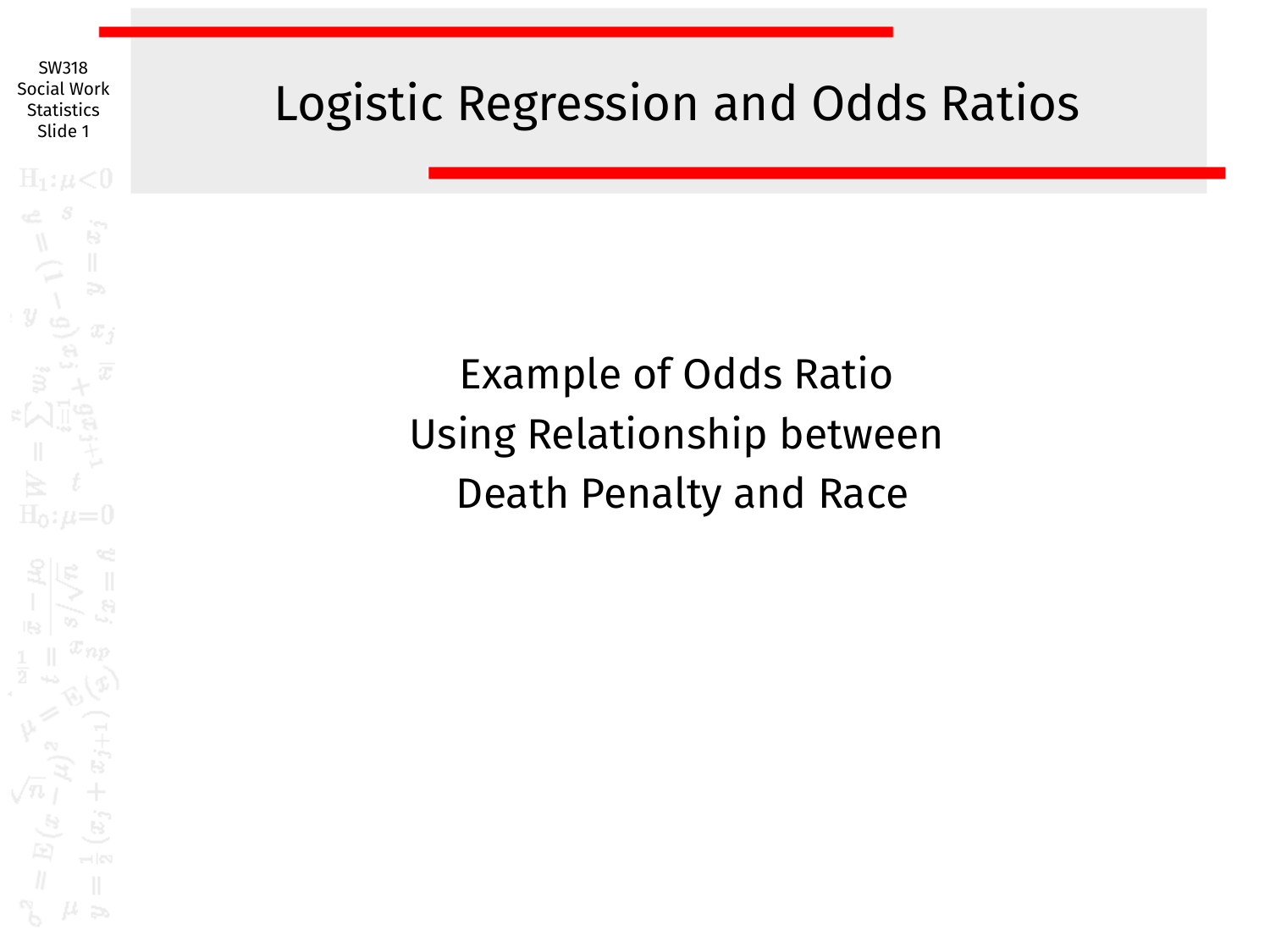

SW318
Social Work Statistics
Slide 1
# Logistic Regression and Odds Ratios

Example of Odds Ratio
Using Relationship between
Death Penalty and Race